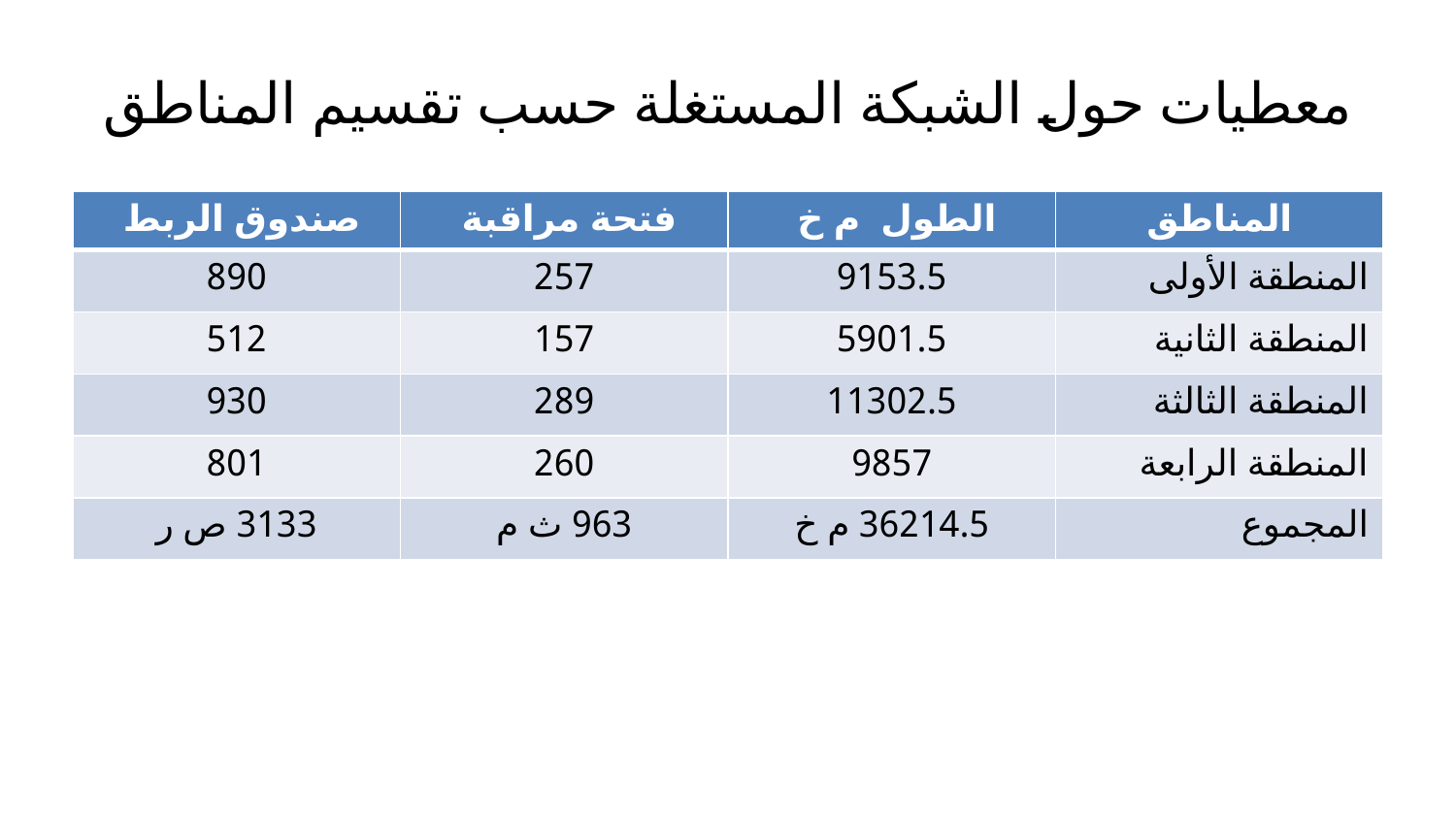

# معطيات حول الشبكة المستغلة حسب تقسيم المناطق
| صندوق الربط | فتحة مراقبة | الطول م خ | المناطق |
| --- | --- | --- | --- |
| 890 | 257 | 9153.5 | المنطقة الأولى |
| 512 | 157 | 5901.5 | المنطقة الثانية |
| 930 | 289 | 11302.5 | المنطقة الثالثة |
| 801 | 260 | 9857 | المنطقة الرابعة |
| 3133 ص ر | 963 ث م | 36214.5 م خ | المجموع |